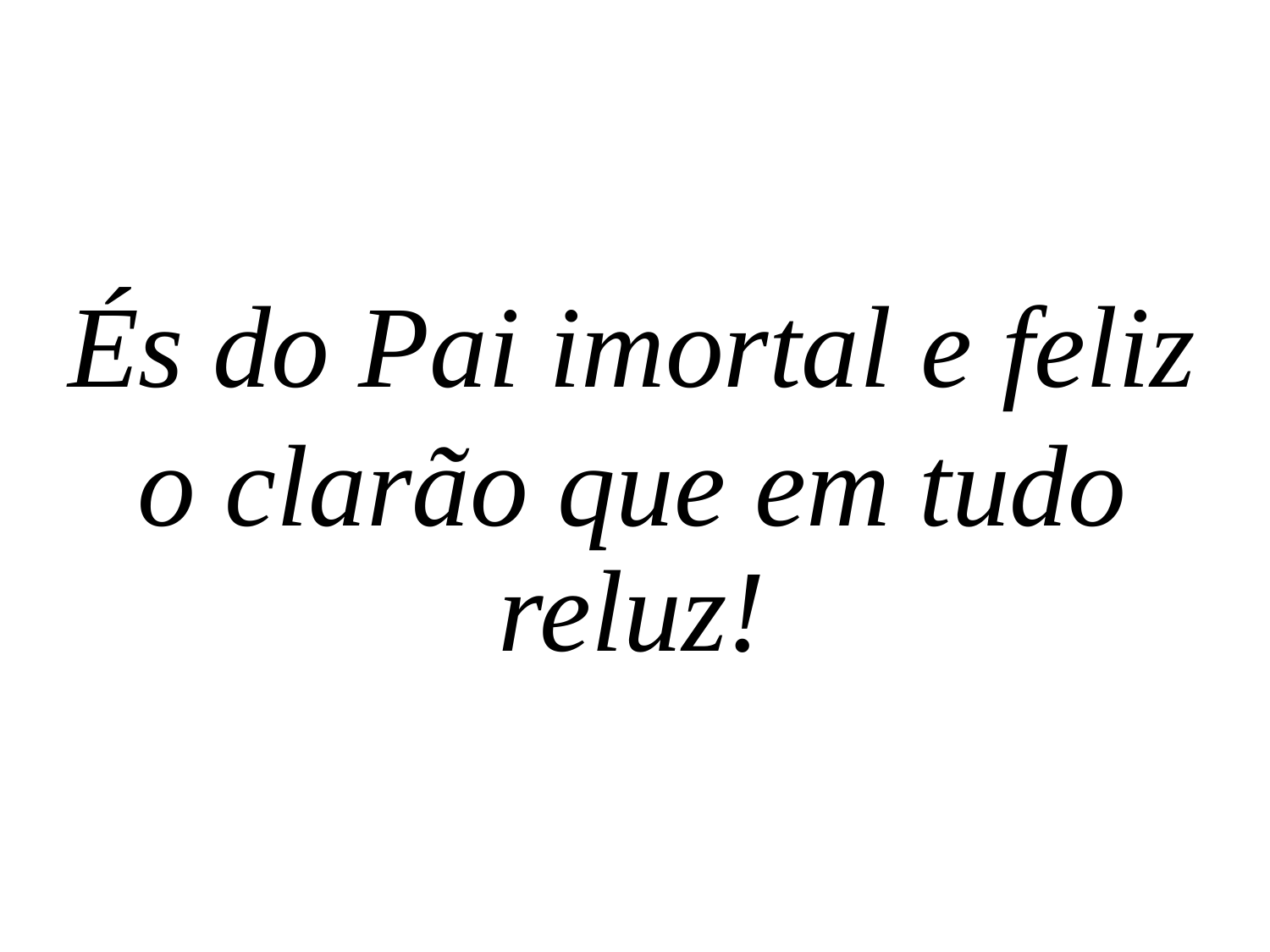

És do Pai imortal e feliz
o clarão que em tudo reluz!